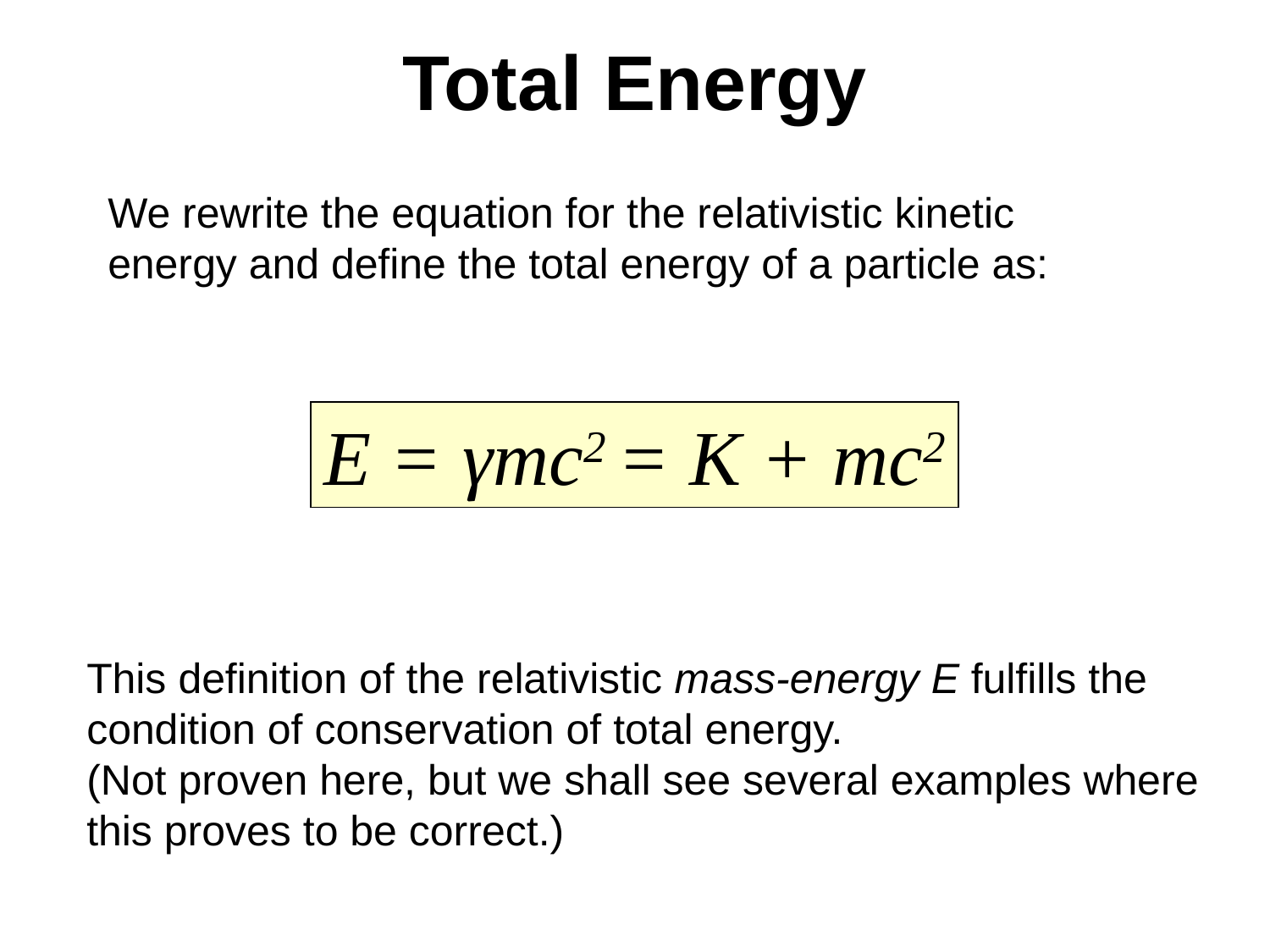

# Total Energy
We rewrite the equation for the relativistic kinetic energy and define the total energy of a particle as:
E = γmc2 = K + mc2
This definition of the relativistic mass-energy E fulfills the condition of conservation of total energy.
(Not proven here, but we shall see several examples where this proves to be correct.)